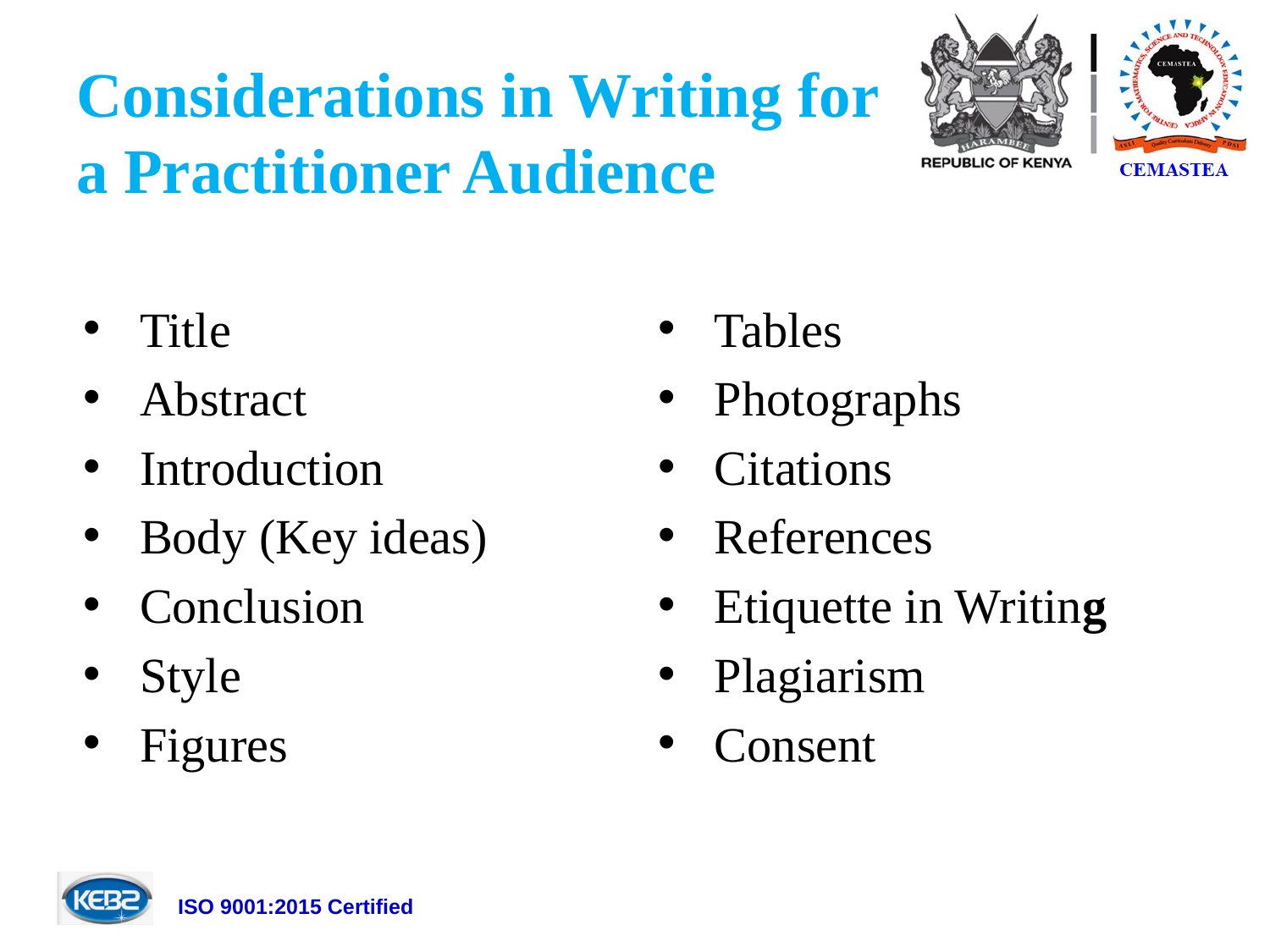

# Considerations in Writing for a Practitioner Audience

Title
Abstract
Introduction
Body (Key ideas)
Conclusion
Style
Figures

Tables
Photographs
Citations
References
Etiquette in Writing
Plagiarism
Consent